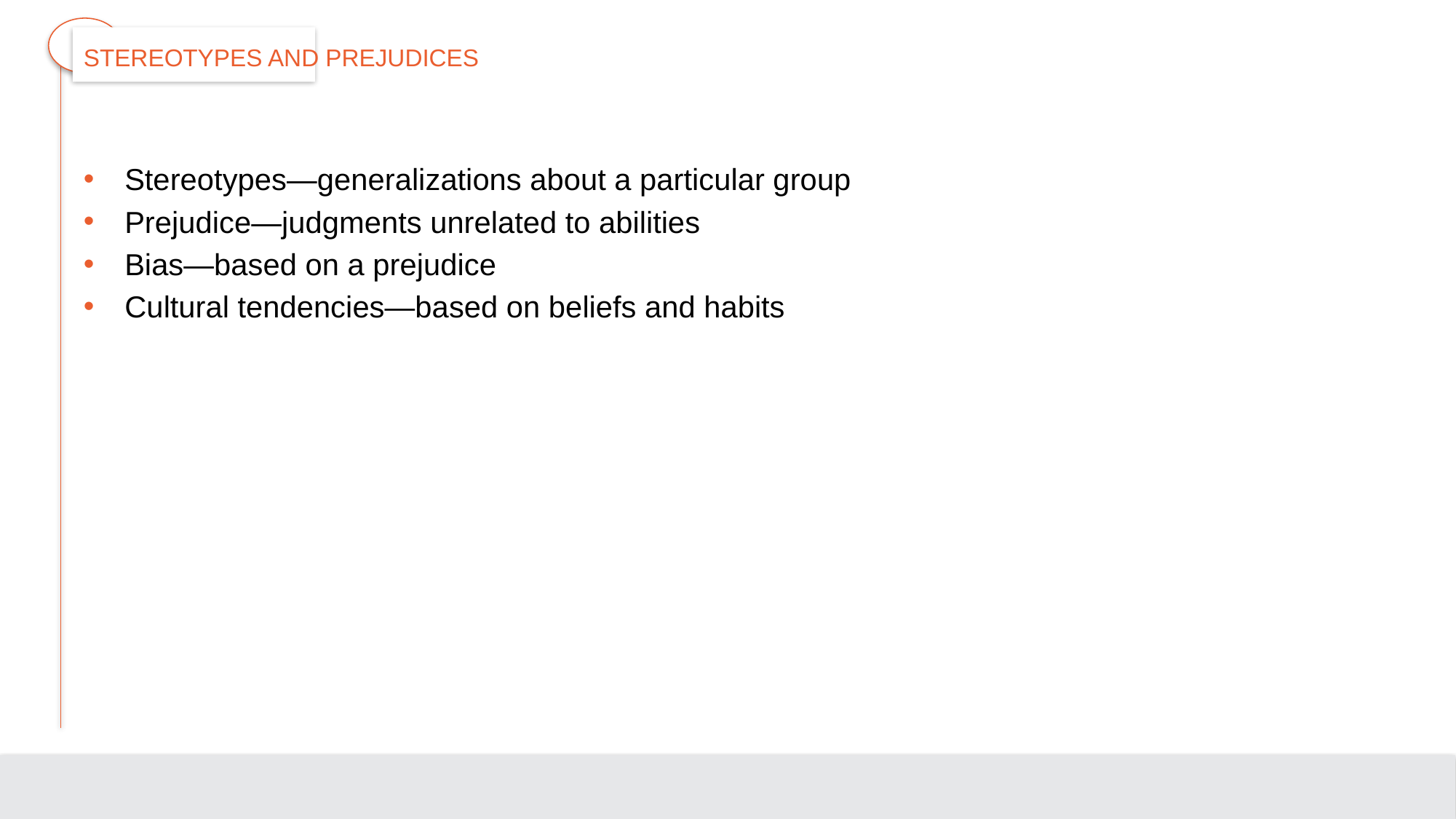

# Stereotypes and Prejudices
Stereotypes—generalizations about a particular group
Prejudice—judgments unrelated to abilities
Bias—based on a prejudice
Cultural tendencies—based on beliefs and habits